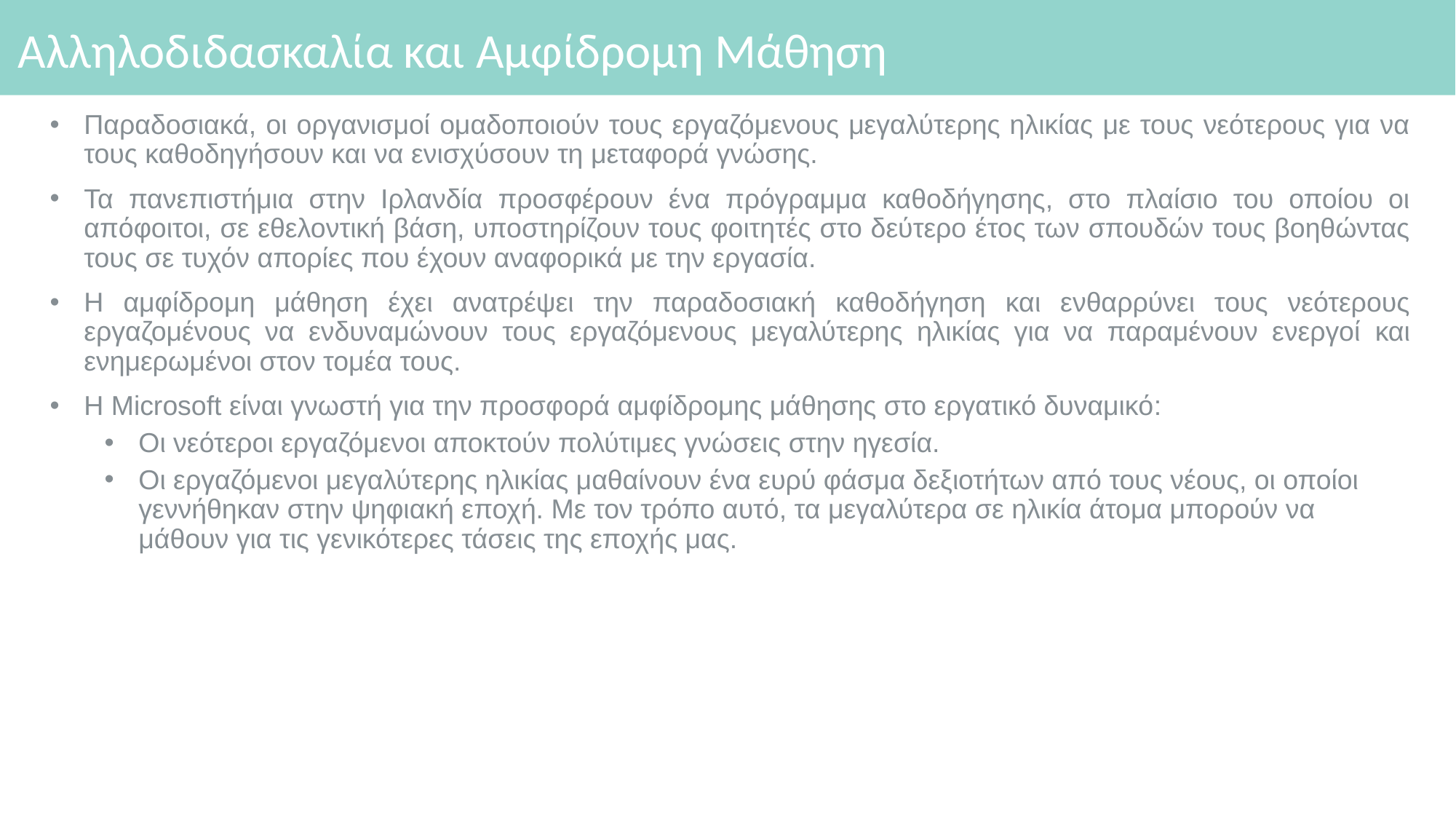

# Αλληλοδιδασκαλία και Αμφίδρομη Μάθηση
Παραδοσιακά, οι οργανισμοί ομαδοποιούν τους εργαζόμενους μεγαλύτερης ηλικίας με τους νεότερους για να τους καθοδηγήσουν και να ενισχύσουν τη μεταφορά γνώσης.
Τα πανεπιστήμια στην Ιρλανδία προσφέρουν ένα πρόγραμμα καθοδήγησης, στο πλαίσιο του οποίου οι απόφοιτοι, σε εθελοντική βάση, υποστηρίζουν τους φοιτητές στο δεύτερο έτος των σπουδών τους βοηθώντας τους σε τυχόν απορίες που έχουν αναφορικά με την εργασία.
Η αμφίδρομη μάθηση έχει ανατρέψει την παραδοσιακή καθοδήγηση και ενθαρρύνει τους νεότερους εργαζομένους να ενδυναμώνουν τους εργαζόμενους μεγαλύτερης ηλικίας για να παραμένουν ενεργοί και ενημερωμένοι στον τομέα τους.
Η Microsoft είναι γνωστή για την προσφορά αμφίδρομης μάθησης στο εργατικό δυναμικό:
Οι νεότεροι εργαζόμενοι αποκτούν πολύτιμες γνώσεις στην ηγεσία.
Οι εργαζόμενοι μεγαλύτερης ηλικίας μαθαίνουν ένα ευρύ φάσμα δεξιοτήτων από τους νέους, οι οποίοι γεννήθηκαν στην ψηφιακή εποχή. Με τον τρόπο αυτό, τα μεγαλύτερα σε ηλικία άτομα μπορούν να μάθουν για τις γενικότερες τάσεις της εποχής μας.